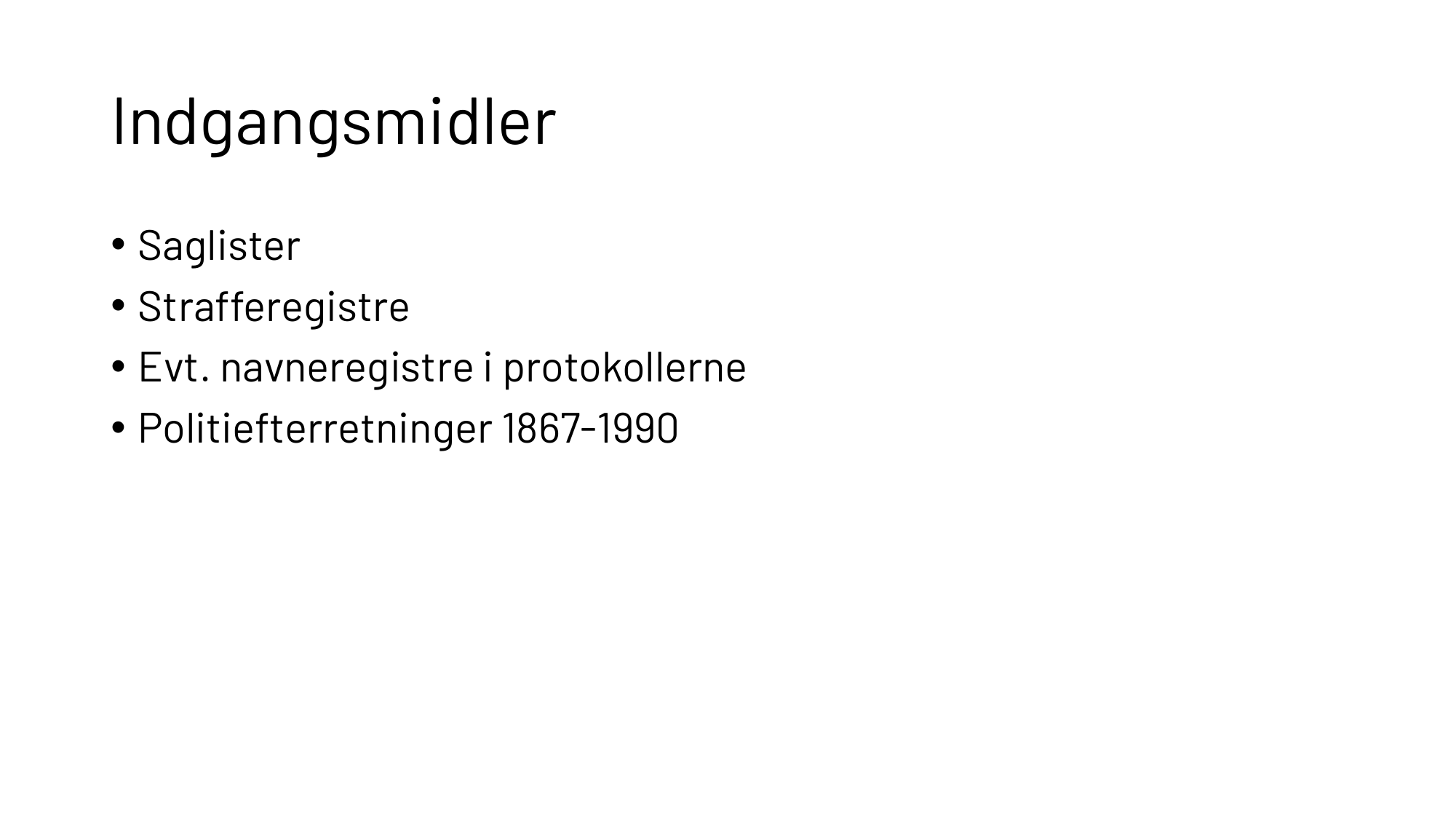

# Indgangsmidler
Saglister
Strafferegistre
Evt. navneregistre i protokollerne
Politiefterretninger 1867-1990